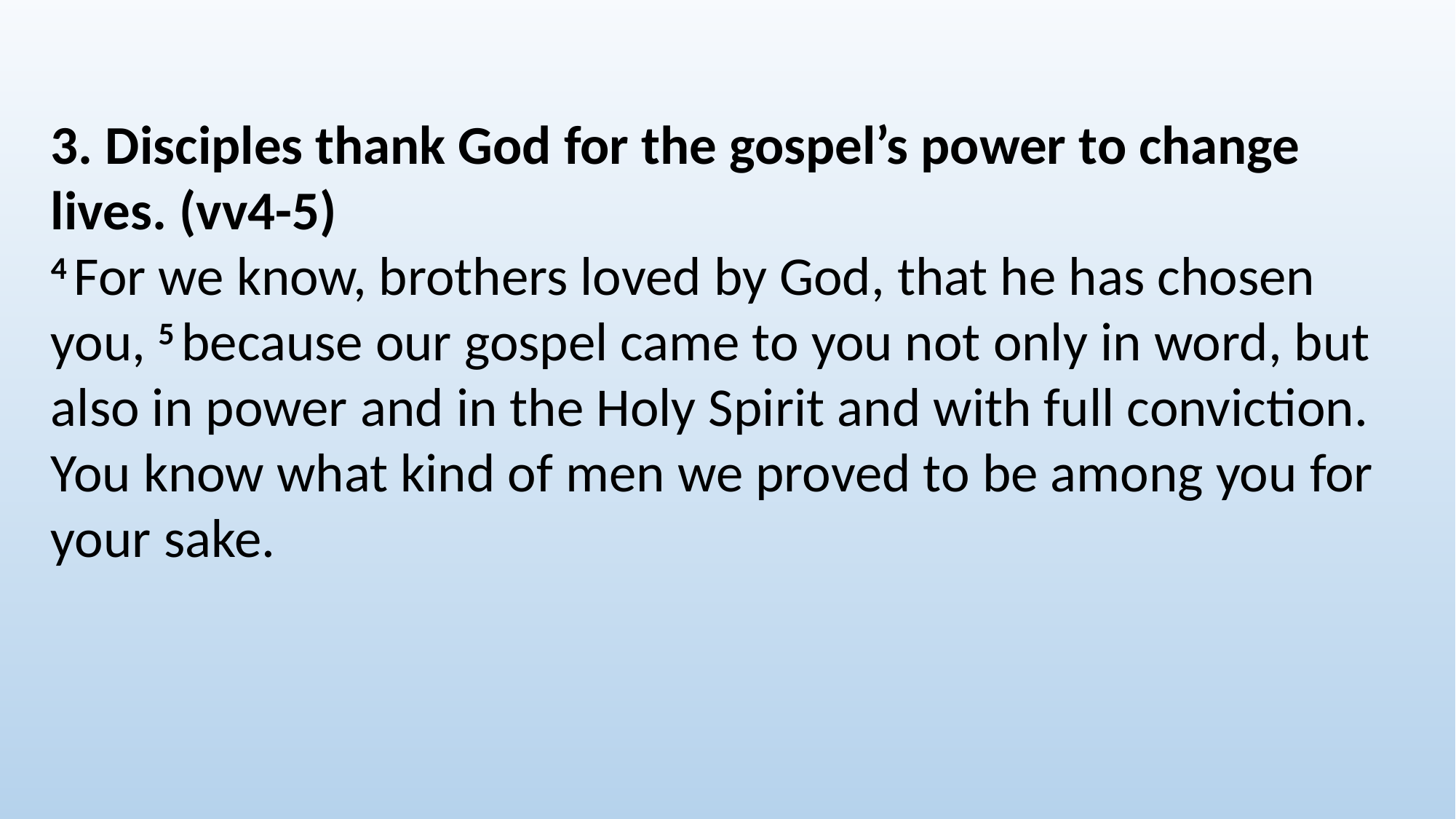

3. Disciples thank God for the gospel’s power to change lives. (vv4-5)
4 For we know, brothers loved by God, that he has chosen you, 5 because our gospel came to you not only in word, but also in power and in the Holy Spirit and with full conviction. You know what kind of men we proved to be among you for your sake.